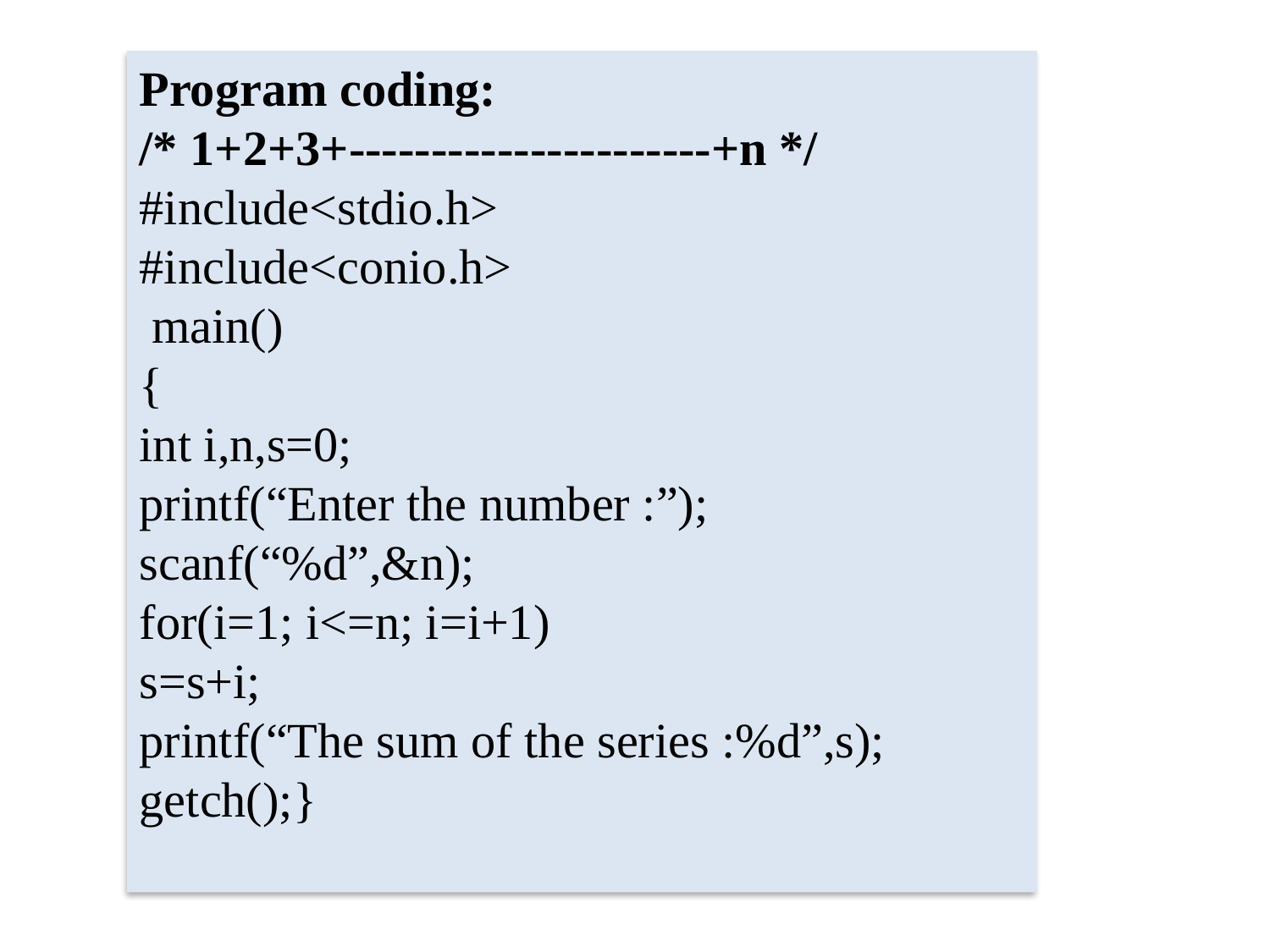

Program coding:
/* 1+2+3+----------------------+n */
#include<stdio.h>
#include<conio.h>
 main()
{
int i,n,s=0;
printf(“Enter the number :”);
scanf(“%d”,&n);
for(i=1; i<=n; i=i+1)
s=s+i;
printf(“The sum of the series :%d”,s);
getch();}